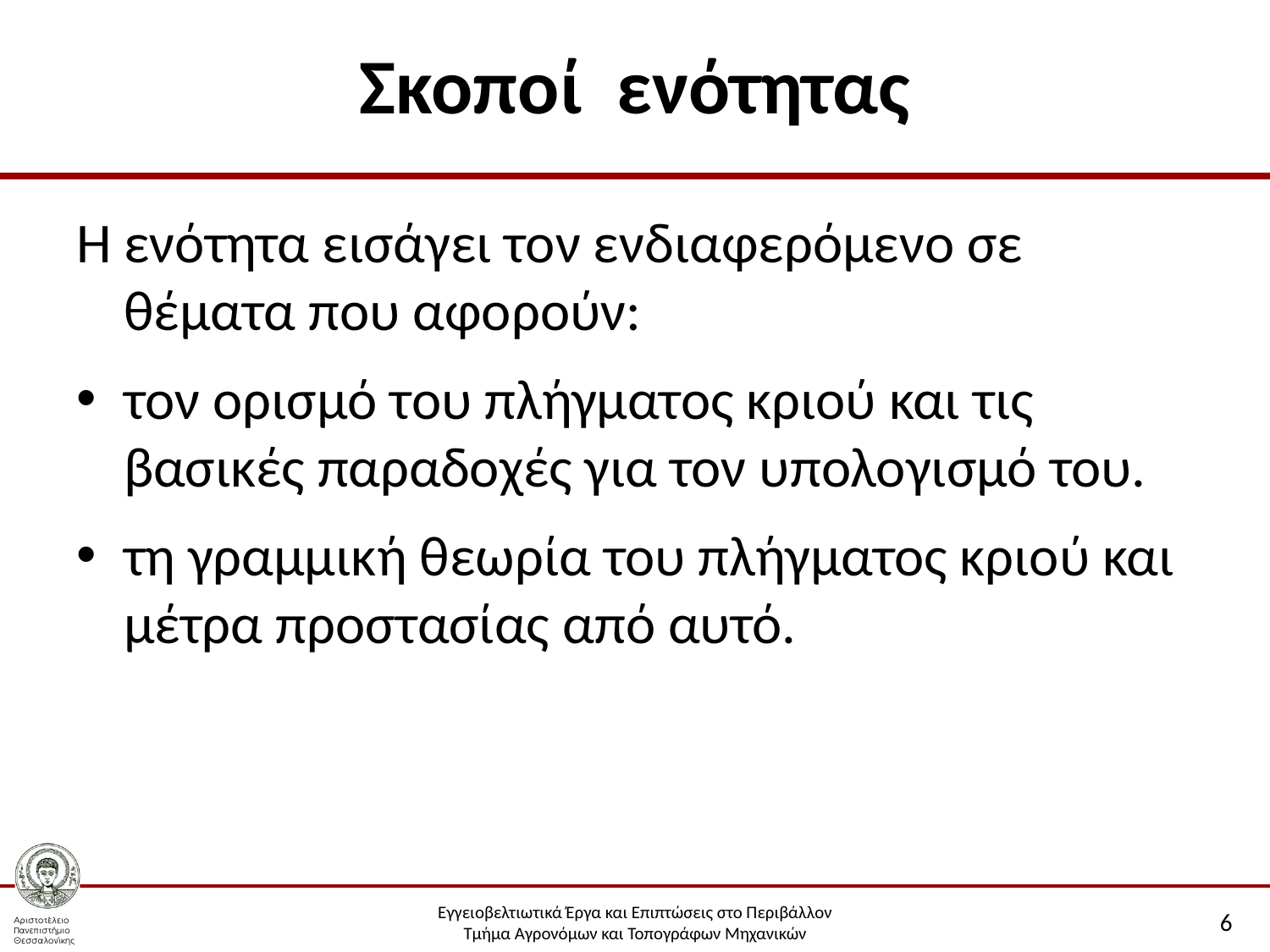

# Σκοποί  ενότητας
Η ενότητα εισάγει τον ενδιαφερόμενο σε θέματα που αφορούν:
τον ορισμό του πλήγματος κριού και τις βασικές παραδοχές για τον υπολογισμό του.
τη γραμμική θεωρία του πλήγματος κριού και μέτρα προστασίας από αυτό.
6